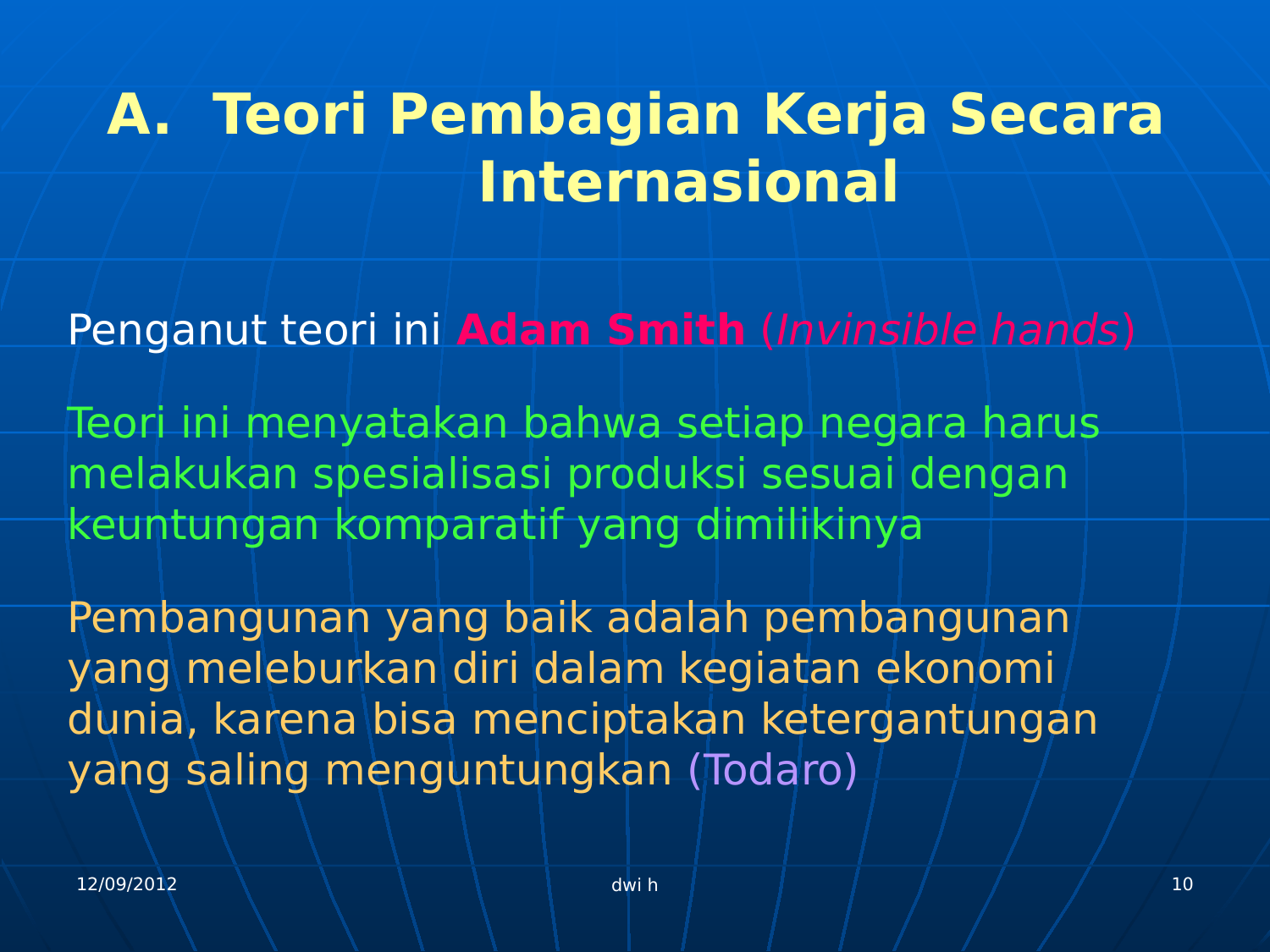

# Teori Pembagian Kerja Secara Internasional
Penganut teori ini Adam Smith (Invinsible hands)

Teori ini menyatakan bahwa setiap negara harus melakukan spesialisasi produksi sesuai dengan keuntungan komparatif yang dimilikinya

Pembangunan yang baik adalah pembangunan yang meleburkan diri dalam kegiatan ekonomi dunia, karena bisa menciptakan ketergantungan yang saling menguntungkan (Todaro)
12/09/2012
10
dwi h